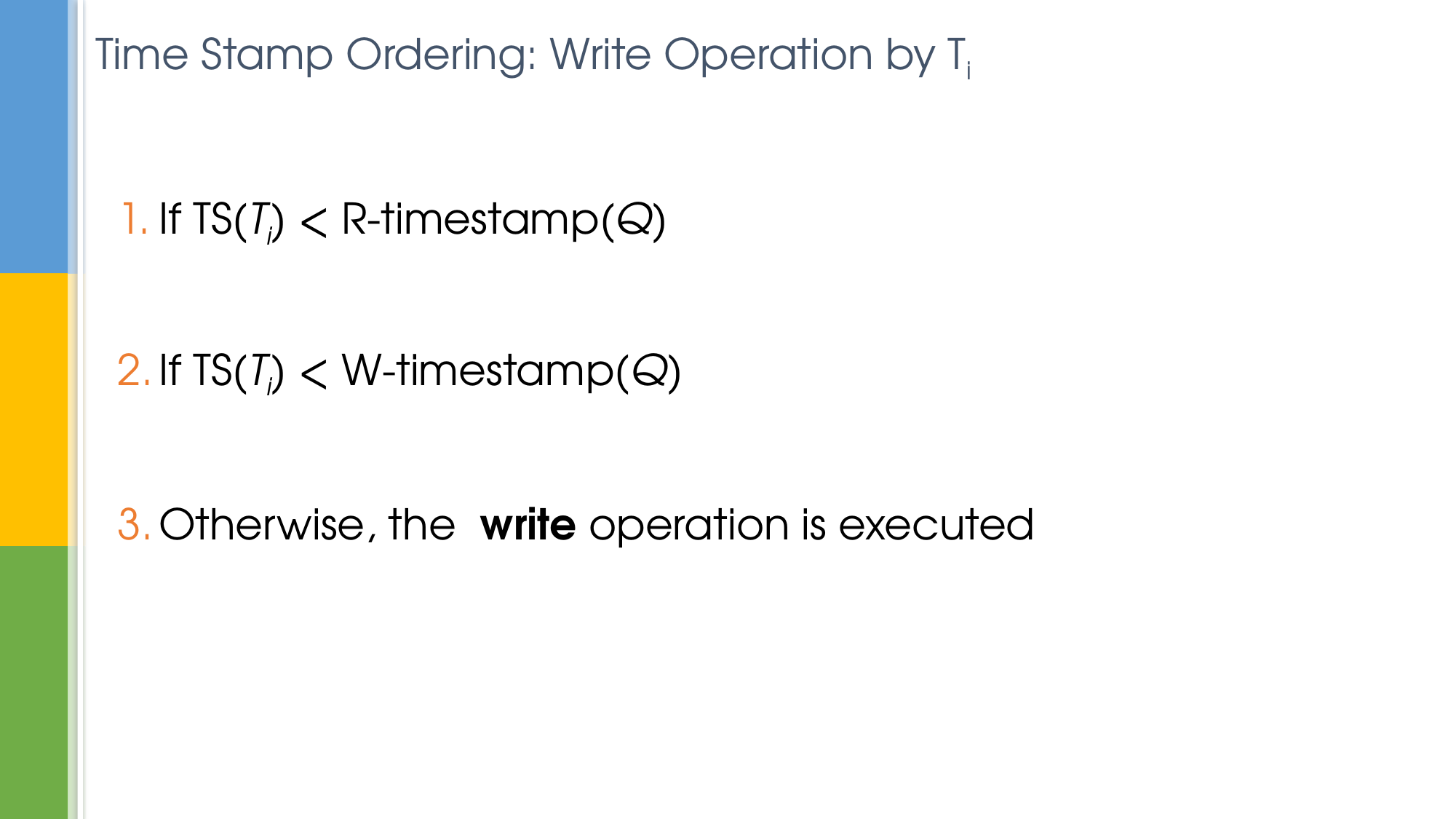

# Time Stamp Ordering: Write Operation by Ti
If TS(Ti) < R-timestamp(Q)

If TS(Ti) < W-timestamp(Q)

Otherwise, the  write operation is executed